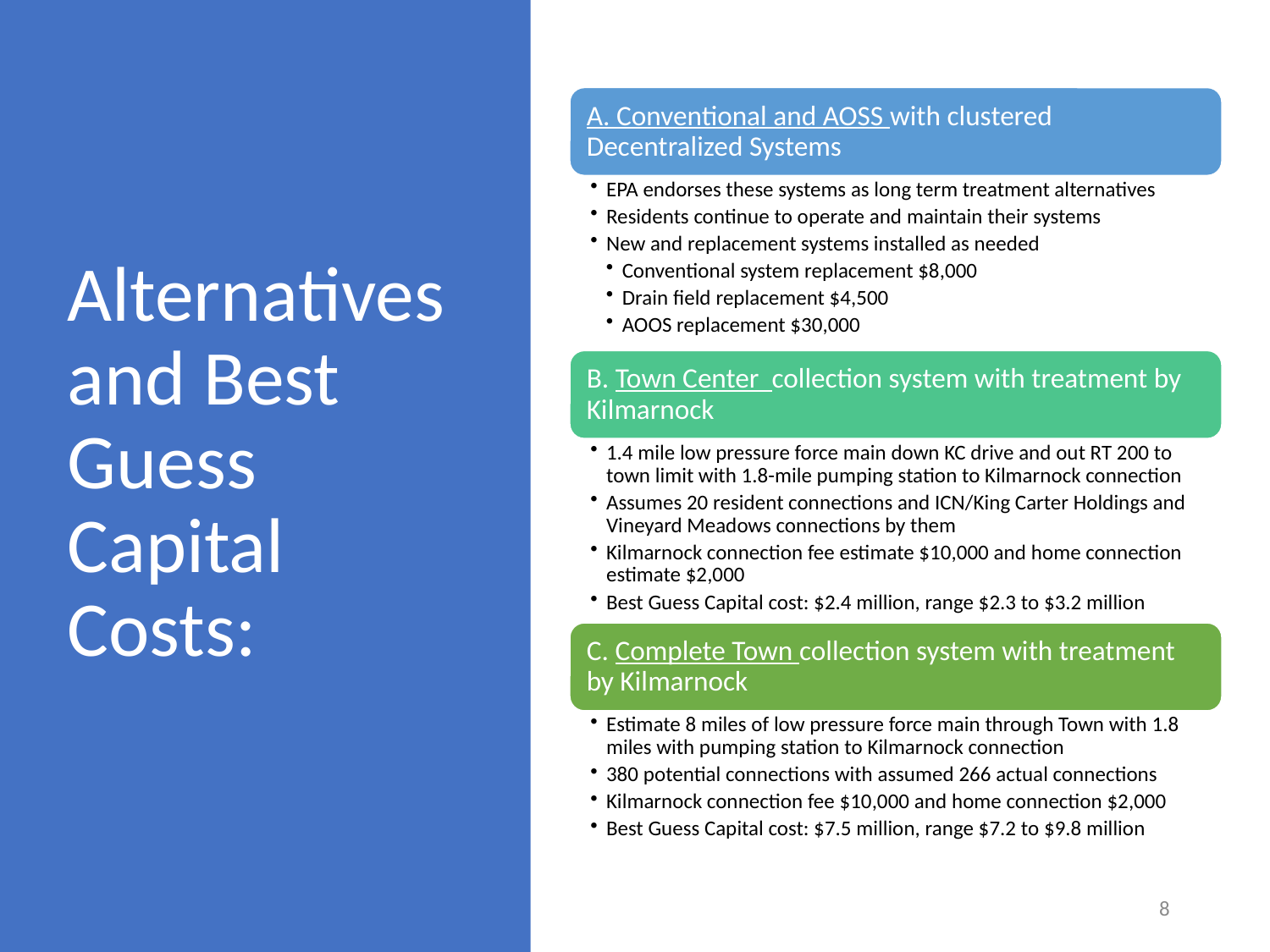

# Alternatives and Best Guess Capital Costs:
A. Conventional and AOSS with clustered Decentralized Systems
EPA endorses these systems as long term treatment alternatives
Residents continue to operate and maintain their systems
New and replacement systems installed as needed
Conventional system replacement $8,000
Drain field replacement $4,500
AOOS replacement $30,000
B. Town Center  collection system with treatment by Kilmarnock
1.4 mile low pressure force main down KC drive and out RT 200 to town limit with 1.8-mile pumping station to Kilmarnock connection
Assumes 20 resident connections and ICN/King Carter Holdings and Vineyard Meadows connections by them
Kilmarnock connection fee estimate $10,000 and home connection estimate $2,000
Best Guess Capital cost: $2.4 million, range $2.3 to $3.2 million
C. Complete Town collection system with treatment by Kilmarnock
Estimate 8 miles of low pressure force main through Town with 1.8 miles with pumping station to Kilmarnock connection
380 potential connections with assumed 266 actual connections
Kilmarnock connection fee $10,000 and home connection $2,000
Best Guess Capital cost: $7.5 million, range $7.2 to $9.8 million
8